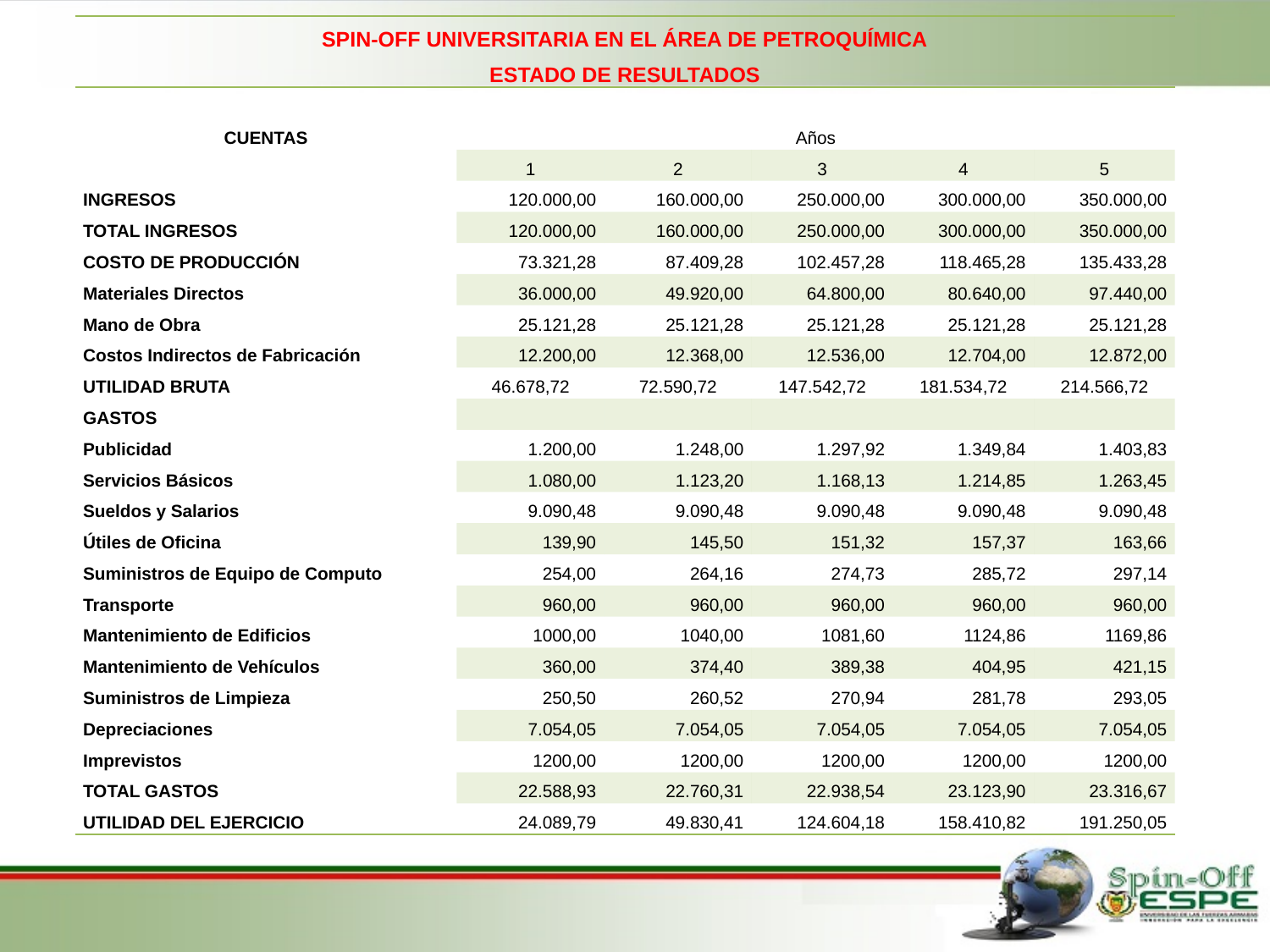

| SPIN-OFF UNIVERSITARIA EN EL ÁREA DE PETROQUÍMICA ESTADO DE RESULTADOS |  |  |  |  |  |
| --- | --- | --- | --- | --- | --- |
|  |  |  |  |  |  |
| CUENTAS | Años |  |  |  |  |
|  | 1 | 2 | 3 | 4 | 5 |
| INGRESOS | 120.000,00 | 160.000,00 | 250.000,00 | 300.000,00 | 350.000,00 |
| TOTAL INGRESOS | 120.000,00 | 160.000,00 | 250.000,00 | 300.000,00 | 350.000,00 |
| COSTO DE PRODUCCIÓN | 73.321,28 | 87.409,28 | 102.457,28 | 118.465,28 | 135.433,28 |
| Materiales Directos | 36.000,00 | 49.920,00 | 64.800,00 | 80.640,00 | 97.440,00 |
| Mano de Obra | 25.121,28 | 25.121,28 | 25.121,28 | 25.121,28 | 25.121,28 |
| Costos Indirectos de Fabricación | 12.200,00 | 12.368,00 | 12.536,00 | 12.704,00 | 12.872,00 |
| UTILIDAD BRUTA | 46.678,72 | 72.590,72 | 147.542,72 | 181.534,72 | 214.566,72 |
| GASTOS |  |  |  |  |  |
| Publicidad | 1.200,00 | 1.248,00 | 1.297,92 | 1.349,84 | 1.403,83 |
| Servicios Básicos | 1.080,00 | 1.123,20 | 1.168,13 | 1.214,85 | 1.263,45 |
| Sueldos y Salarios | 9.090,48 | 9.090,48 | 9.090,48 | 9.090,48 | 9.090,48 |
| Útiles de Oficina | 139,90 | 145,50 | 151,32 | 157,37 | 163,66 |
| Suministros de Equipo de Computo | 254,00 | 264,16 | 274,73 | 285,72 | 297,14 |
| Transporte | 960,00 | 960,00 | 960,00 | 960,00 | 960,00 |
| Mantenimiento de Edificios | 1000,00 | 1040,00 | 1081,60 | 1124,86 | 1169,86 |
| Mantenimiento de Vehículos | 360,00 | 374,40 | 389,38 | 404,95 | 421,15 |
| Suministros de Limpieza | 250,50 | 260,52 | 270,94 | 281,78 | 293,05 |
| Depreciaciones | 7.054,05 | 7.054,05 | 7.054,05 | 7.054,05 | 7.054,05 |
| Imprevistos | 1200,00 | 1200,00 | 1200,00 | 1200,00 | 1200,00 |
| TOTAL GASTOS | 22.588,93 | 22.760,31 | 22.938,54 | 23.123,90 | 23.316,67 |
| UTILIDAD DEL EJERCICIO | 24.089,79 | 49.830,41 | 124.604,18 | 158.410,82 | 191.250,05 |